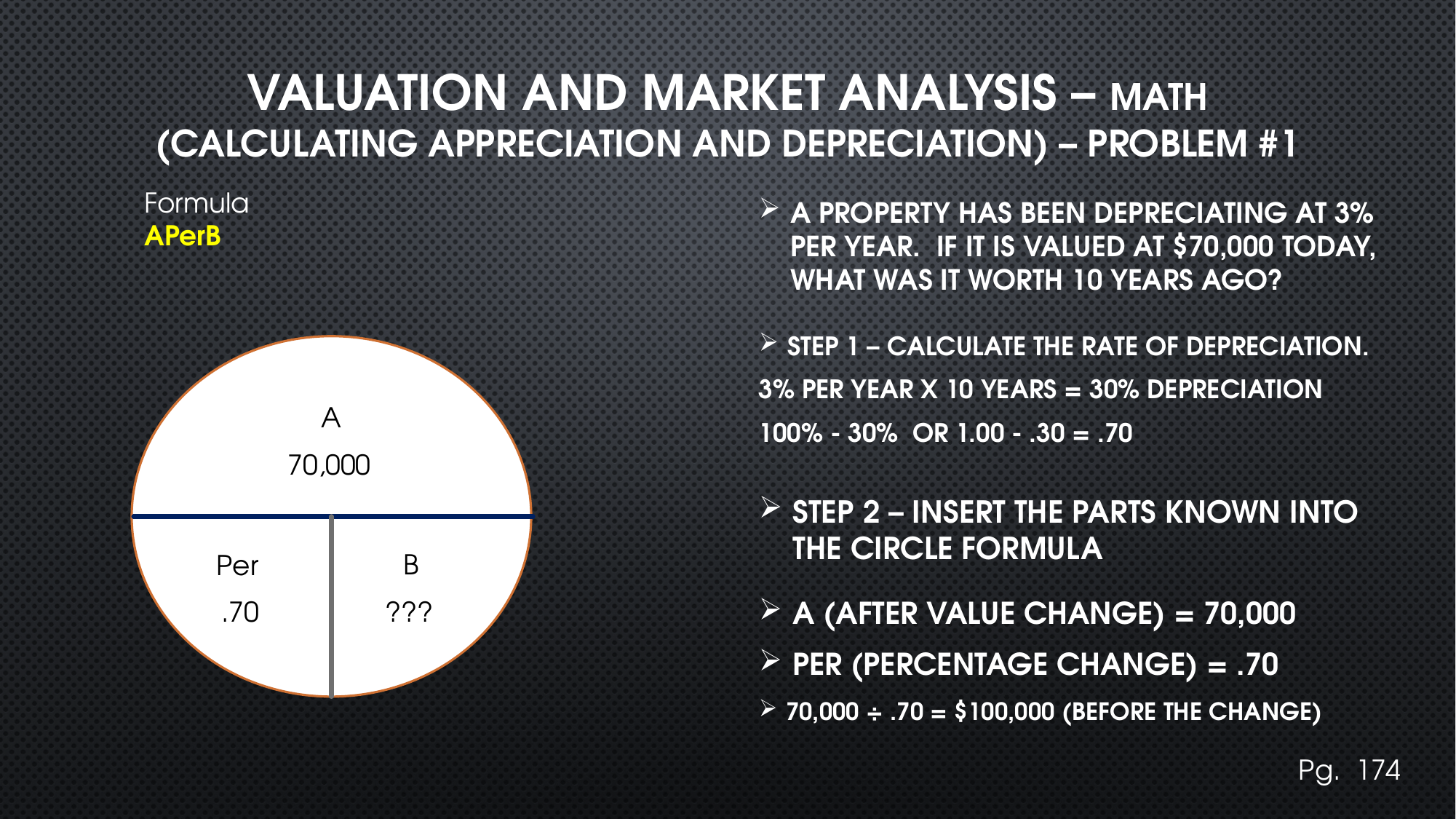

Valuation and Market Analysis – math (Calculating Appreciation and Depreciation) – Problem #1
Formula
APerB
A property has been depreciating at 3% per year.  If it is valued at $70,000 today, what was it worth 10 years ago?
Step 1 – Calculate the Rate of Depreciation.
3% per year x 10 years = 30% depreciation
100% - 30%  or 1.00 - .30 = .70

A
70,000
Step 2 – Insert the parts known into the circle formula
B

Per

???
A (After Value Change) = 70,000
Per (percentage Change) = .70
.70
70,000 ÷ .70 = $100,000 (Before The Change)
Pg.  174